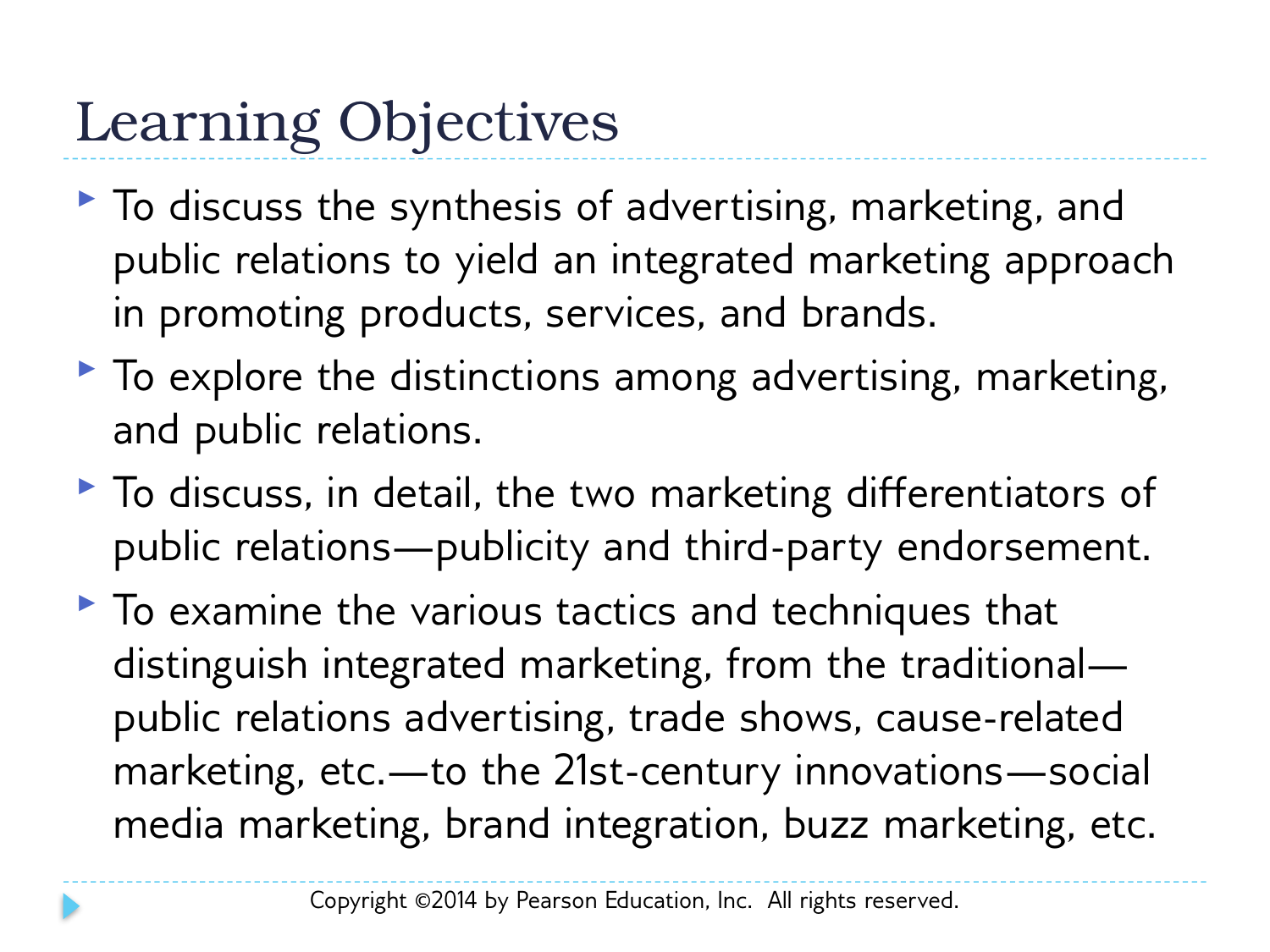

# Learning Objectives
To discuss the synthesis of advertising, marketing, and public relations to yield an integrated marketing approach in promoting products, services, and brands.
To explore the distinctions among advertising, marketing, and public relations.
To discuss, in detail, the two marketing differentiators of public relations—publicity and third-party endorsement.
To examine the various tactics and techniques that distinguish integrated marketing, from the traditional— public relations advertising, trade shows, cause-related marketing, etc.—to the 21st-century innovations—social media marketing, brand integration, buzz marketing, etc.
Copyright ©2014 by Pearson Education, Inc.  All rights reserved.